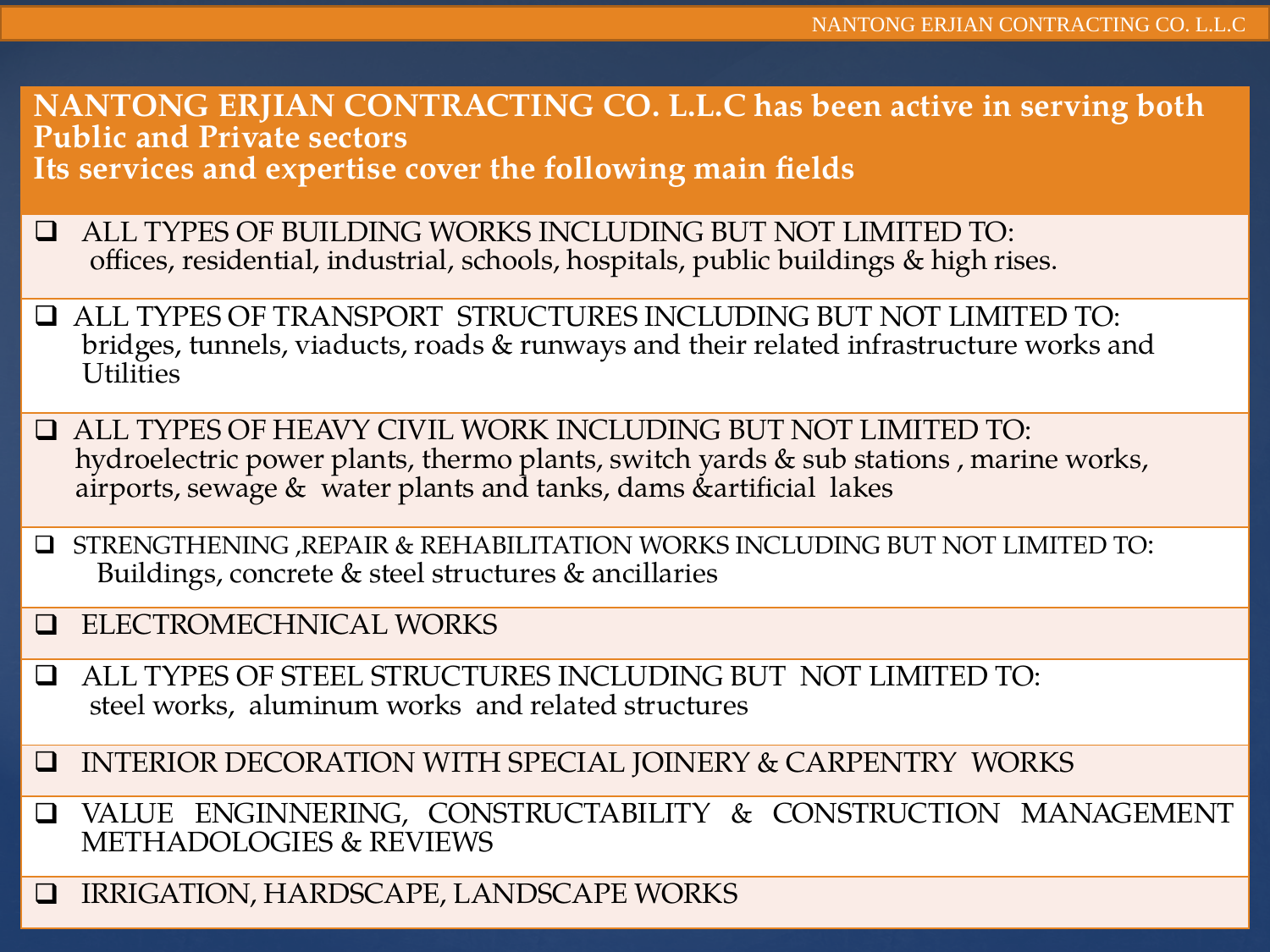

NANTONG ERJIAN CONTRACTING CO. L.L.C
| NANTONG ERJIAN CONTRACTING CO. L.L.C has been active in serving both Public and Private sectors Its services and expertise cover the following main fields |
| --- |
| ALL TYPES OF BUILDING WORKS INCLUDING BUT NOT LIMITED TO: offices, residential, industrial, schools, hospitals, public buildings & high rises. |
| ALL TYPES OF TRANSPORT STRUCTURES INCLUDING BUT NOT LIMITED TO: bridges, tunnels, viaducts, roads & runways and their related infrastructure works and Utilities |
| ALL TYPES OF HEAVY CIVIL WORK INCLUDING BUT NOT LIMITED TO: hydroelectric power plants, thermo plants, switch yards & sub stations , marine works, airports, sewage & water plants and tanks, dams &artificial lakes |
| STRENGTHENING ,REPAIR & REHABILITATION WORKS INCLUDING BUT NOT LIMITED TO: Buildings, concrete & steel structures & ancillaries |
| ELECTROMECHNICAL WORKS |
| ALL TYPES OF STEEL STRUCTURES INCLUDING BUT NOT LIMITED TO: steel works, aluminum works and related structures |
| INTERIOR DECORATION WITH SPECIAL JOINERY & CARPENTRY WORKS |
| VALUE ENGINNERING, CONSTRUCTABILITY & CONSTRUCTION MANAGEMENT METHADOLOGIES & REVIEWS |
| IRRIGATION, HARDSCAPE, LANDSCAPE WORKS |
.